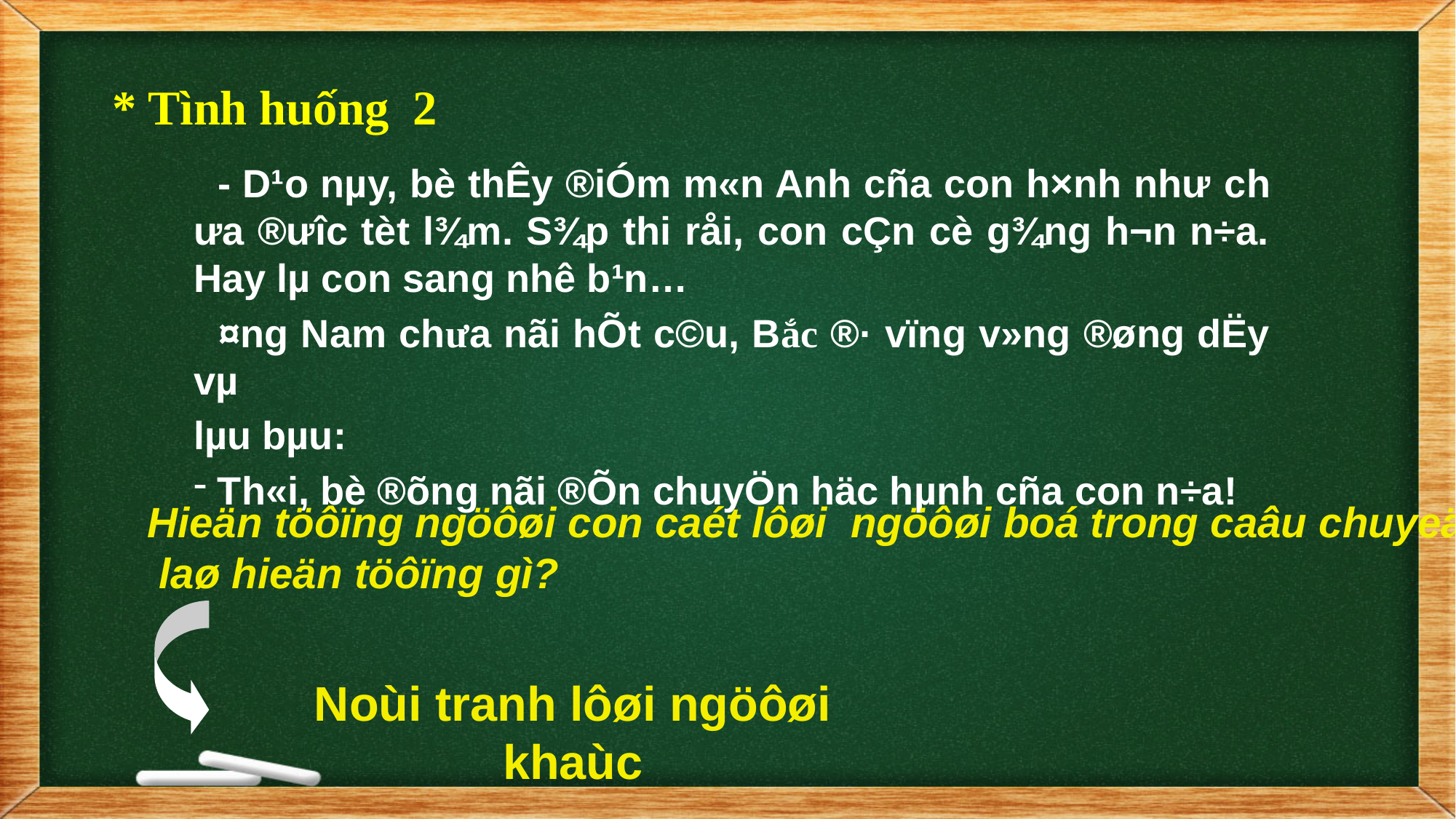

* Tình huống  2
  - D¹o nµy, bè thÊy ®iÓm m«n Anh cña con h×nh như­ ch­ưa ®ưîc tèt l¾m. S¾p thi råi, con cÇn cè g¾ng h¬n n÷a. Hay lµ con sang nhê b¹n…
  ¤ng Nam chư­a nãi hÕt c©u, Bắc ®· vïng v»ng ®øng dËy vµ
lµu bµu:
 Th«i, bè ®õng nãi ®Õn chuyÖn häc hµnh cña con n÷a!
Hieän töôïng ngöôøi con caét lôøi  ngöôøi boá trong caâu chuyeän treân goïi
 laø hieän töôïng gì?

Noùi tranh lôøi ngöôøi khaùc